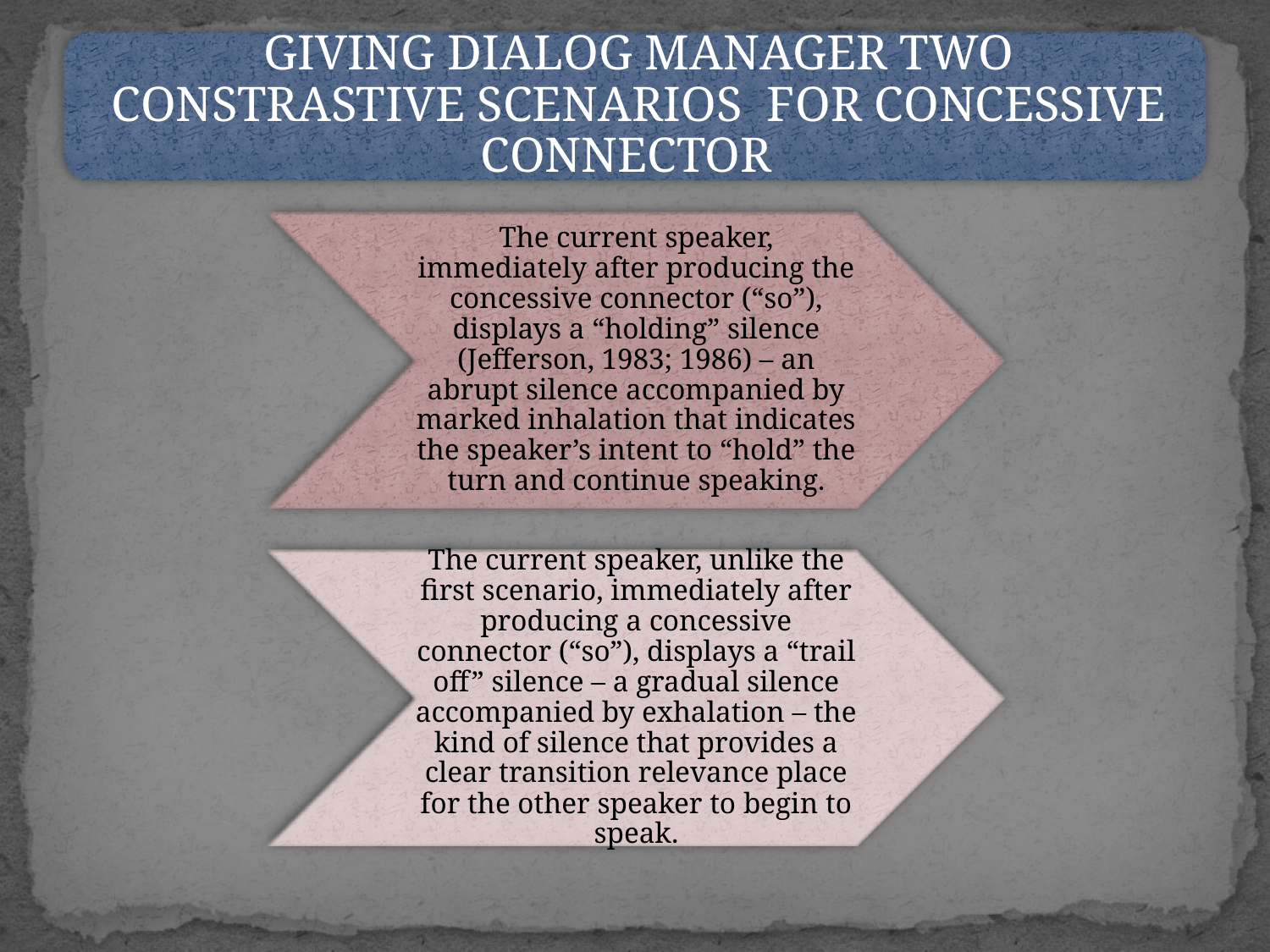

GIVING DIALOG MANAGER TWO CONSTRASTIVE SCENARIOS  FOR CONCESSIVE CONNECTOR
The current speaker, immediately after producing the concessive connector (“so”), displays a “holding” silence (Jefferson, 1983; 1986) – an abrupt silence accompanied by marked inhalation that indicates the speaker’s intent to “hold” the turn and continue speaking.
The current speaker, unlike the first scenario, immediately after producing a concessive connector (“so”), displays a “trail off” silence – a gradual silence accompanied by exhalation – the kind of silence that provides a clear transition relevance place for the other speaker to begin to speak.